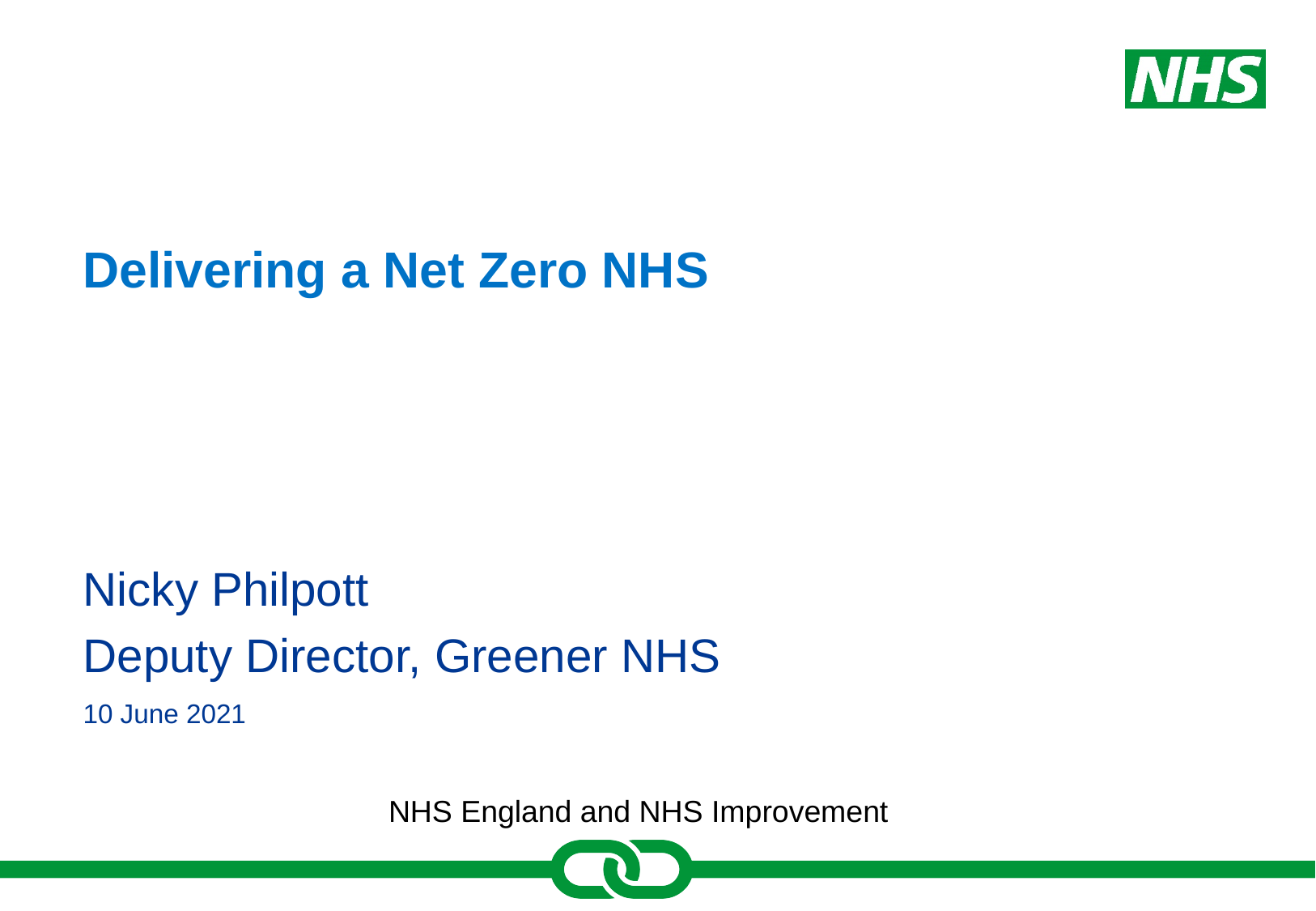

# Delivering a Net Zero NHS
Nicky Philpott
Deputy Director, Greener NHS
10 June 2021